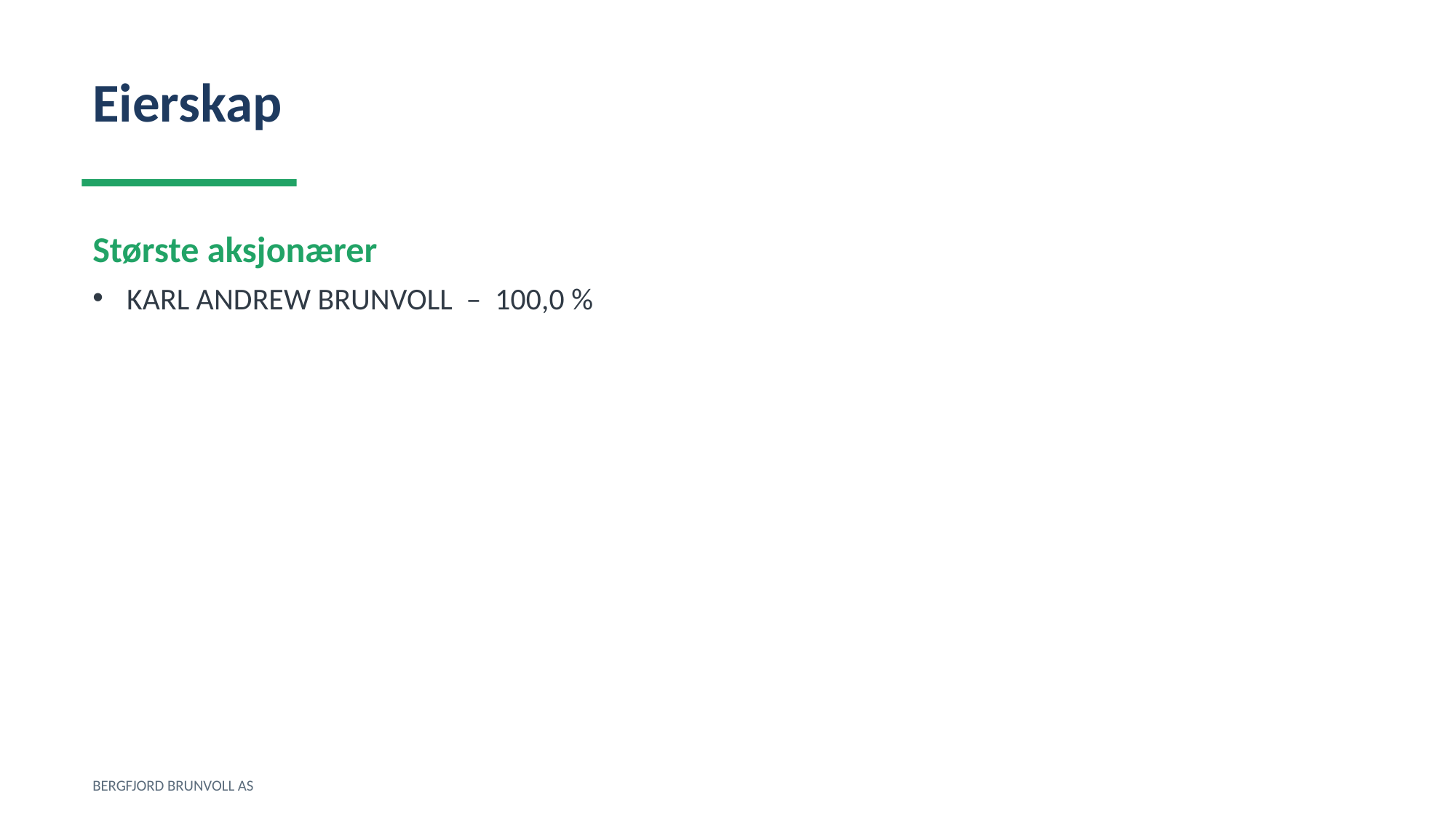

Eierskap

Største aksjonærer
KARL ANDREW BRUNVOLL  –  100,0 %
BERGFJORD BRUNVOLL AS